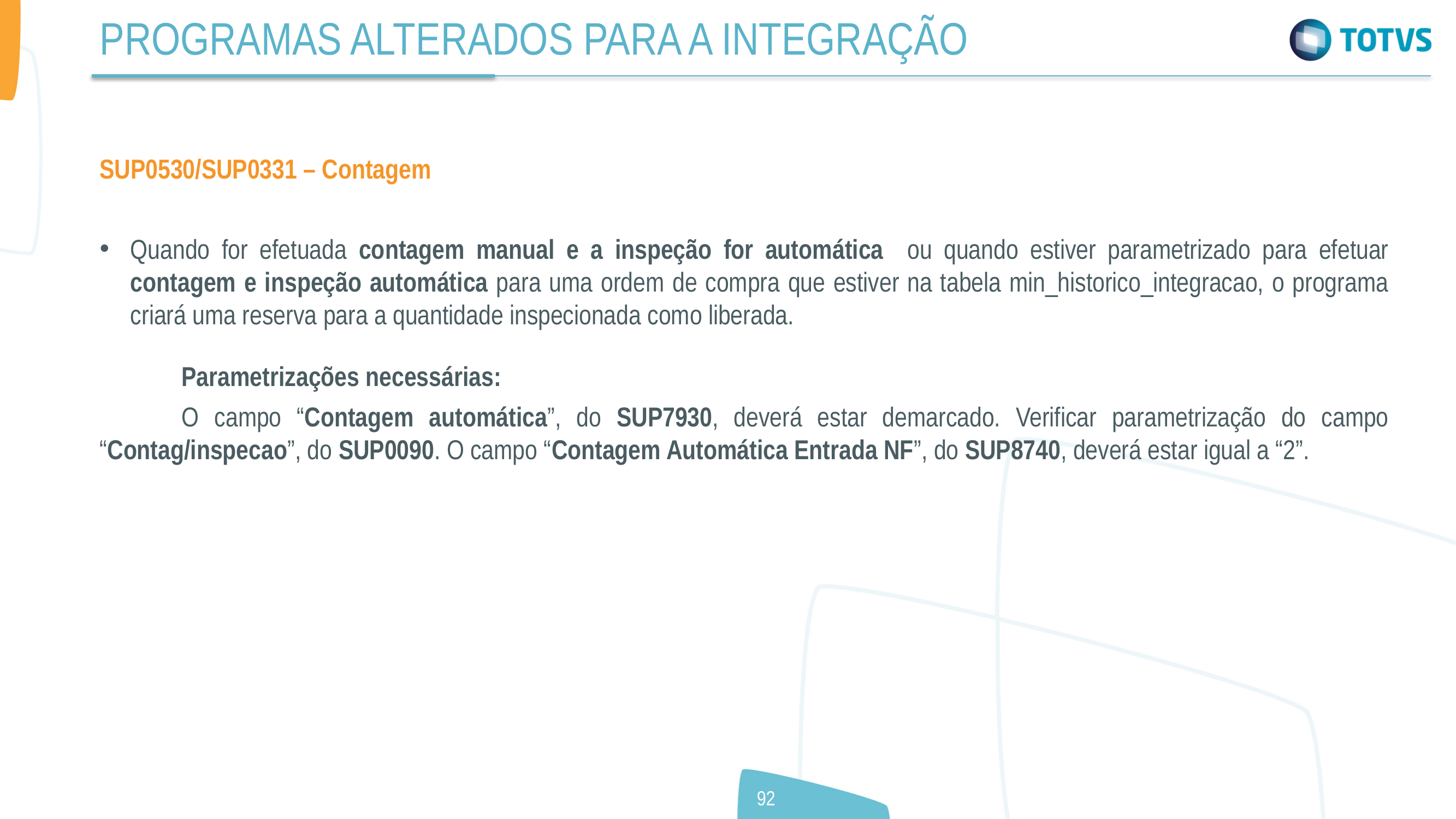

PROGRAMAS ALTERADOS PARA A INTEGRAÇÃO
SUP0530/SUP0331 – Contagem

Quando for efetuada contagem manual e a inspeção for automática  ou quando estiver parametrizado para efetuar contagem e inspeção automática para uma ordem de compra que estiver na tabela min_historico_integracao, o programa criará uma reserva para a quantidade inspecionada como liberada.

	Parametrizações necessárias:
	O campo “Contagem automática”, do SUP7930, deverá estar demarcado. Verificar parametrização do campo “Contag/inspecao”, do SUP0090. O campo “Contagem Automática Entrada NF”, do SUP8740, deverá estar igual a “2”.